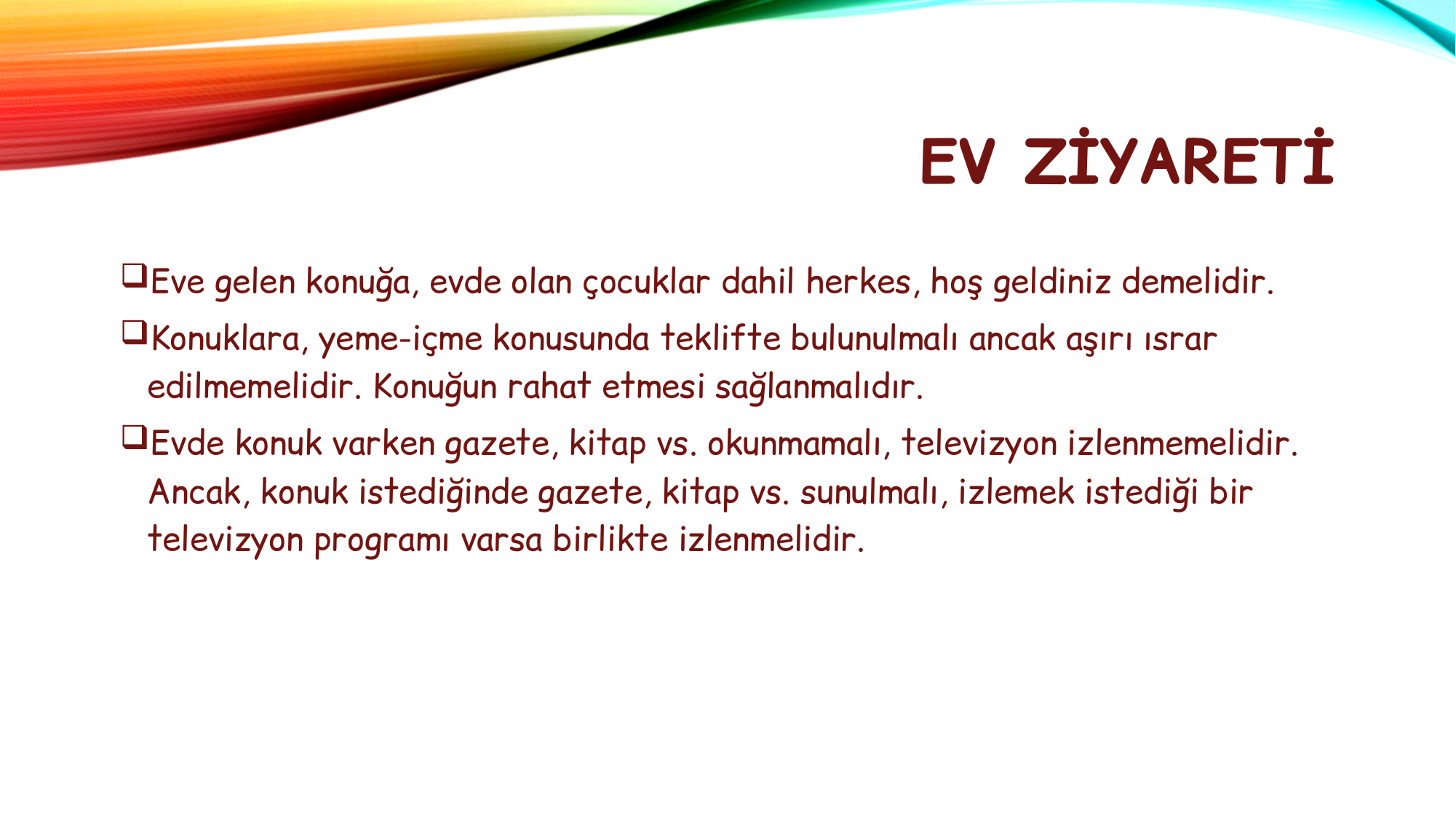

# EV ZİYARETİ
Eve gelen konuğa, evde olan çocuklar dahil herkes, hoş geldiniz demelidir.
Konuklara, yeme-içme konusunda teklifte bulunulmalı ancak aşırı ısrar edilmemelidir. Konuğun rahat etmesi sağlanmalıdır.
Evde konuk varken gazete, kitap vs. okunmamalı, televizyon izlenmemelidir. Ancak, konuk istediğinde gazete, kitap vs. sunulmalı, izlemek istediği bir televizyon programı varsa birlikte izlenmelidir.